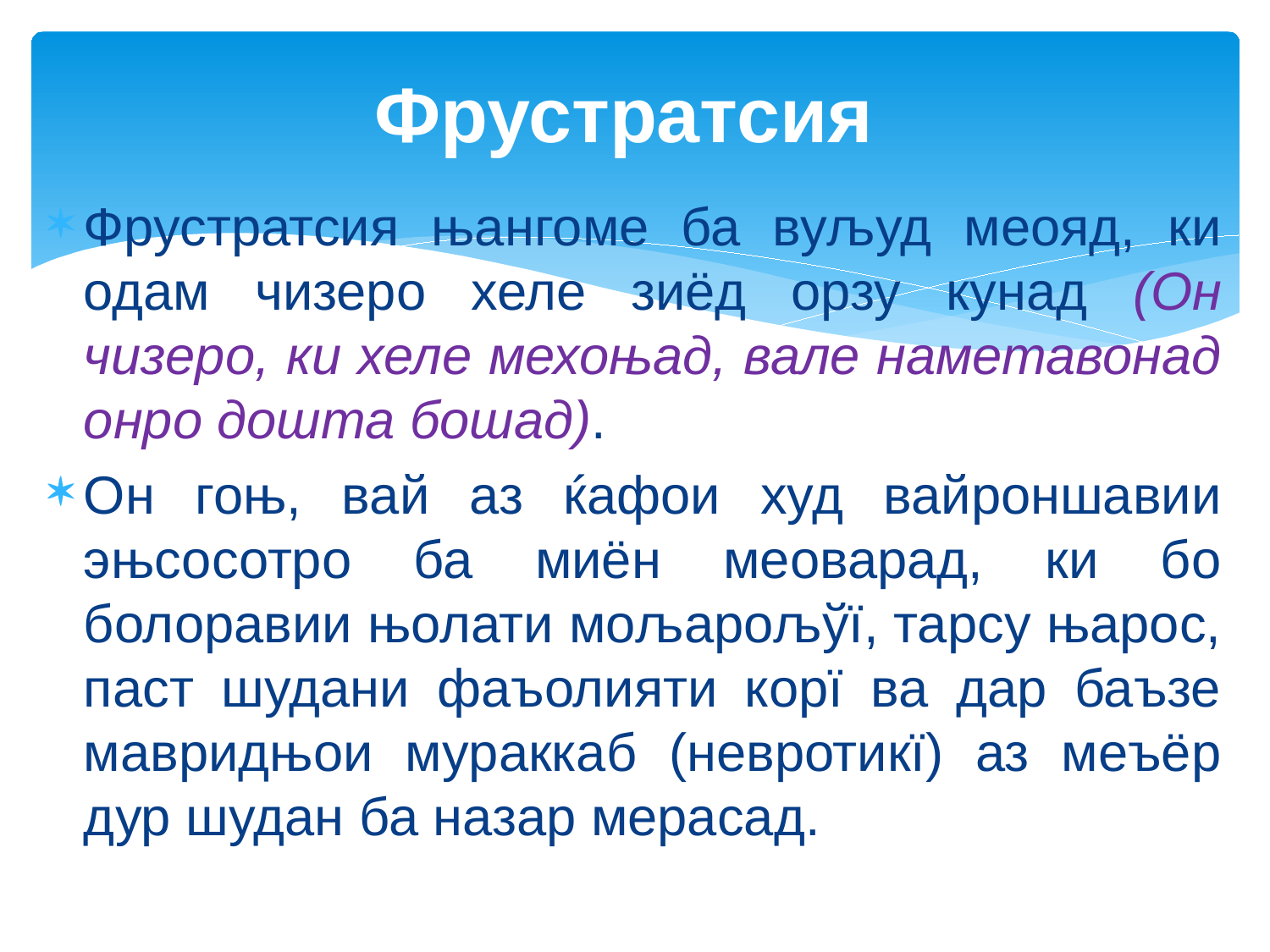

# Фрустратсия
Фрустратсия њангоме ба вуљуд меояд, ки одам чизеро хеле зиёд орзу кунад (Он чизеро, ки хеле мехоњад, вале наметавонад онро дошта бошад).
Он гоњ, вай аз ќафои худ вайроншавии эњсосотро ба миён меоварад, ки бо болоравии њолати мољарољўї, тарсу њарос, паст шудани фаъолияти корї ва дар баъзе мавридњои мураккаб (невротикї) аз меъёр дур шудан ба назар мерасад.